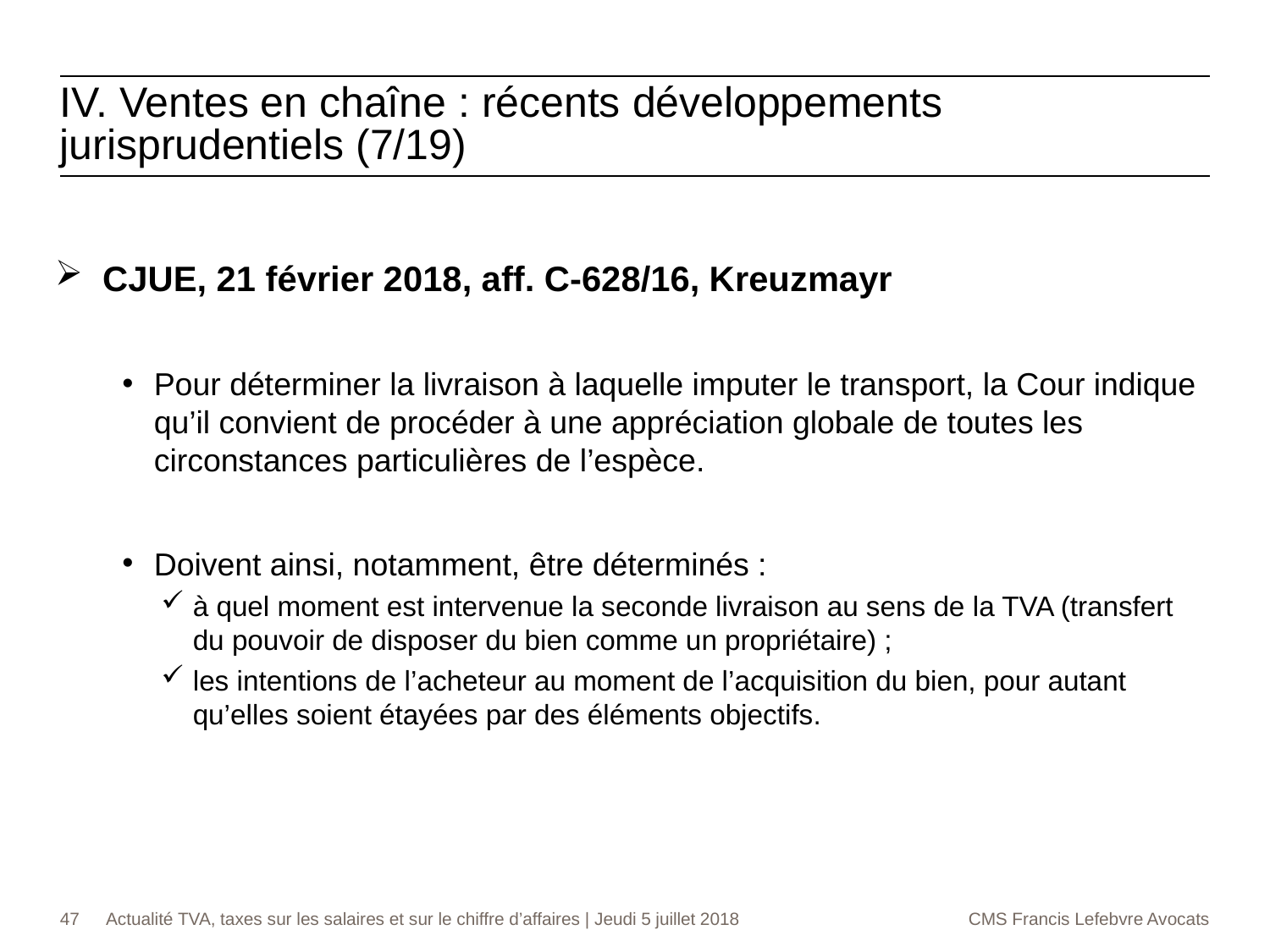

IV. Ventes en chaîne : récents développements jurisprudentiels (7/19)
CJUE, 21 février 2018, aff. C-628/16, Kreuzmayr

Pour déterminer la livraison à laquelle imputer le transport, la Cour indique qu’il convient de procéder à une appréciation globale de toutes les circonstances particulières de l’espèce.

Doivent ainsi, notamment, être déterminés :
à quel moment est intervenue la seconde livraison au sens de la TVA (transfert du pouvoir de disposer du bien comme un propriétaire) ;
les intentions de l’acheteur au moment de l’acquisition du bien, pour autant qu’elles soient étayées par des éléments objectifs.
47